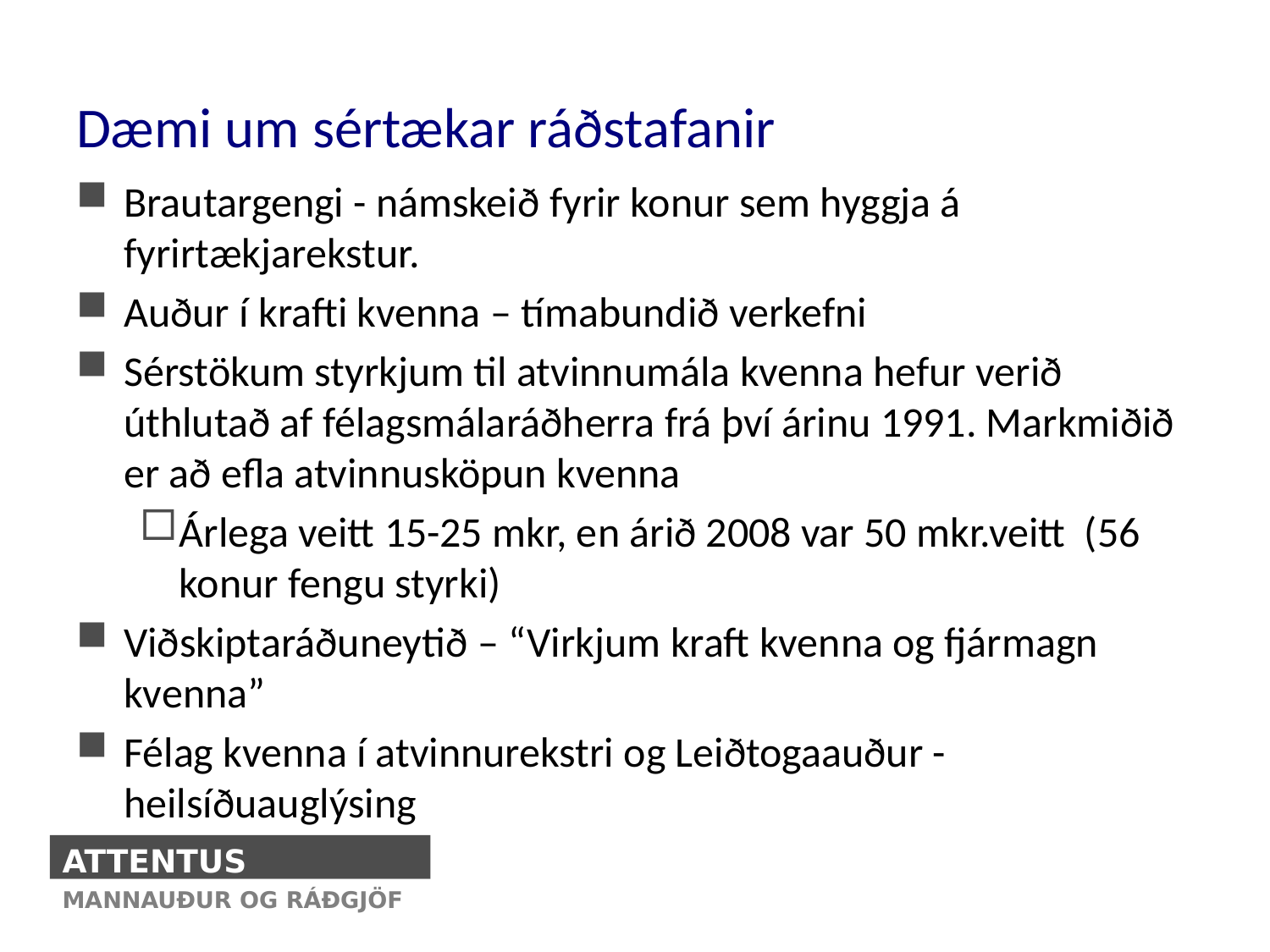

# Dæmi um sértækar ráðstafanir
Brautargengi - námskeið fyrir konur sem hyggja á fyrirtækjarekstur.
Auður í krafti kvenna – tímabundið verkefni
Sérstökum styrkjum til atvinnumála kvenna hefur verið úthlutað af félagsmálaráðherra frá því árinu 1991. Markmiðið er að efla atvinnusköpun kvenna
Árlega veitt 15-25 mkr, en árið 2008 var 50 mkr.veitt  (56 konur fengu styrki)
Viðskiptaráðuneytið – “Virkjum kraft kvenna og fjármagn kvenna”
Félag kvenna í atvinnurekstri og Leiðtogaauður - heilsíðuauglýsing